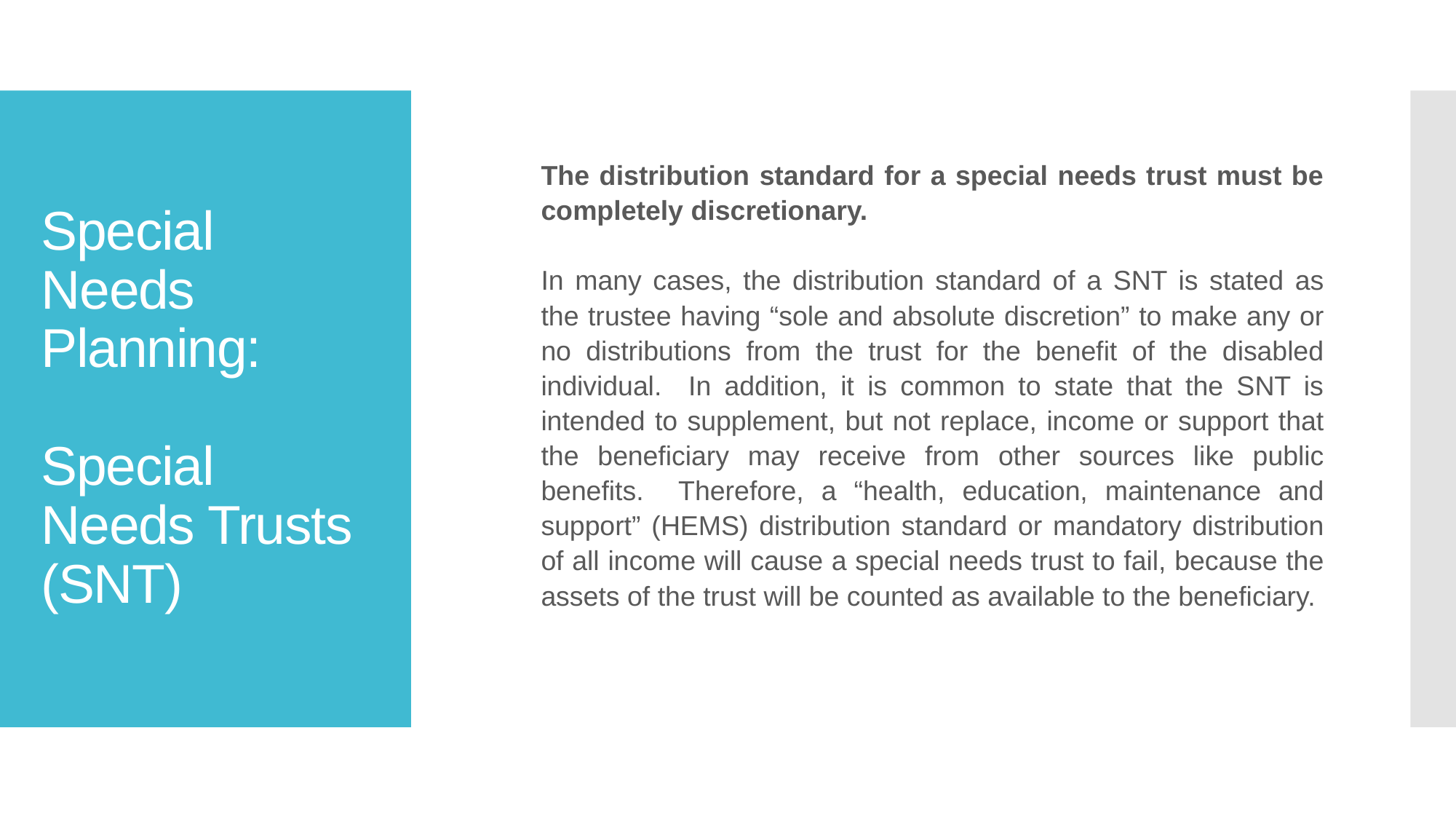

The distribution standard for a special needs trust must be completely discretionary.

In many cases, the distribution standard of a SNT is stated as the trustee having “sole and absolute discretion” to make any or no distributions from the trust for the benefit of the disabled individual.  In addition, it is common to state that the SNT is intended to supplement, but not replace, income or support that the beneficiary may receive from other sources like public benefits.  Therefore, a “health, education, maintenance and support” (HEMS) distribution standard or mandatory distribution of all income will cause a special needs trust to fail, because the assets of the trust will be counted as available to the beneficiary.

# Special Needs Planning: Special Needs Trusts (SNT)